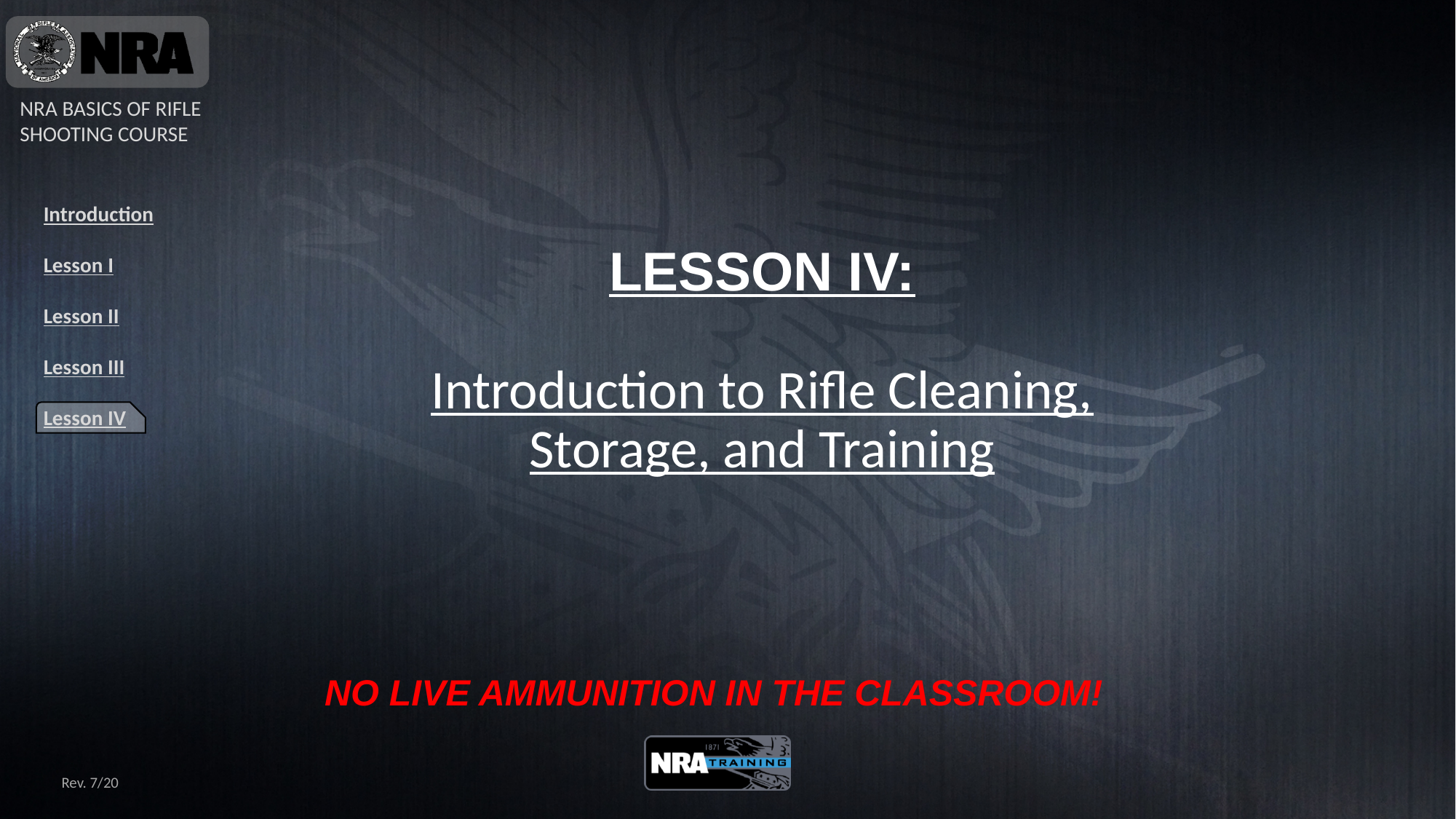

LESSON IV:
Introduction to Rifle Cleaning, Storage, and Training